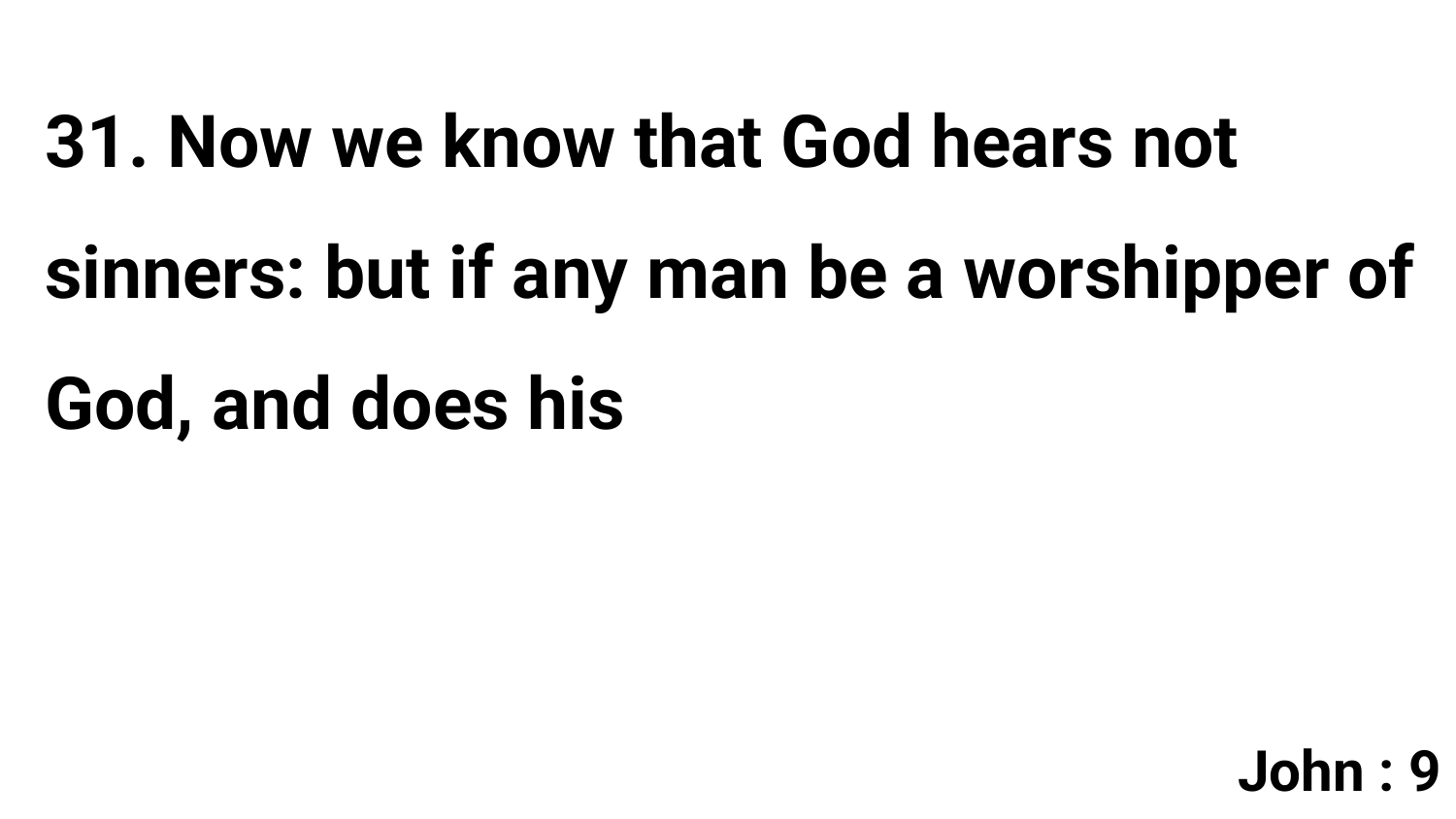

31. Now we know that God hears not sinners: but if any man be a worshipper of God, and does his
John : 9